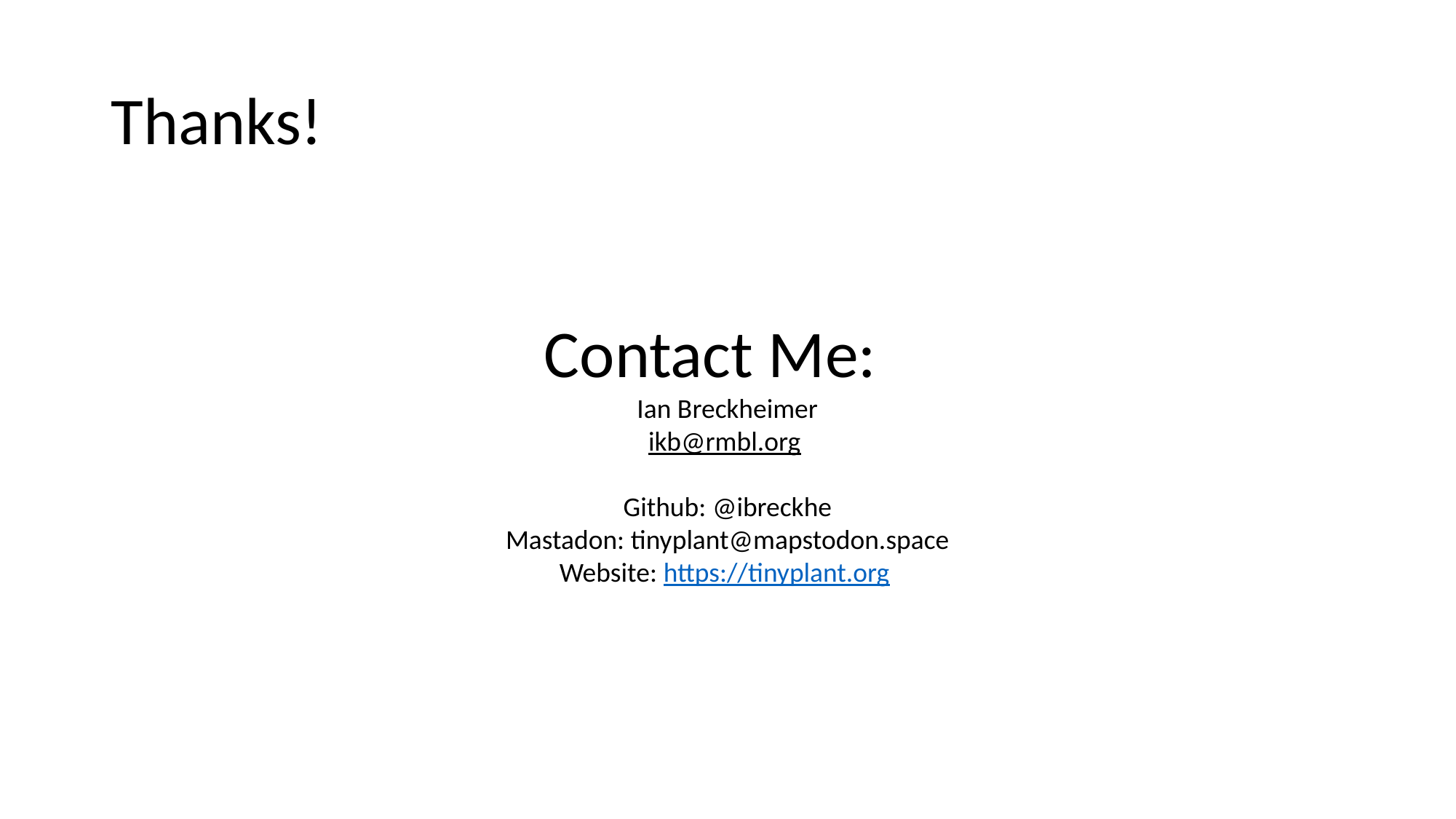

# Thanks!
Contact Me:
Ian Breckheimer
ikb@rmbl.org

Github: @ibreckhe
Mastadon: tinyplant@mapstodon.space
Website: https://tinyplant.org